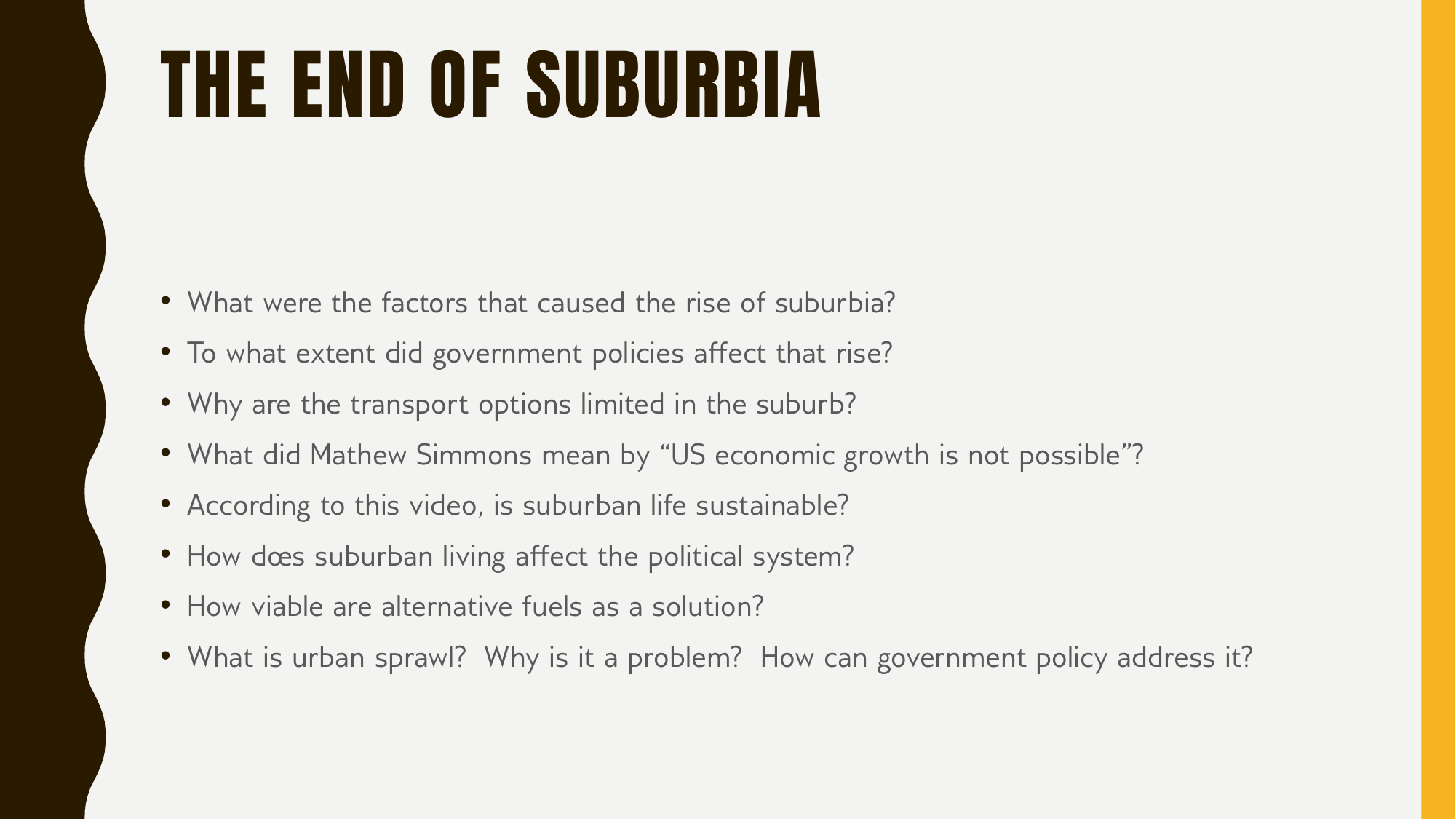

# The End of Suburbia
What were the factors that caused the rise of suburbia?
To what extent did government policies affect that rise?
Why are the transport options limited in the suburb?
What did Mathew Simmons mean by “US economic growth is not possible”?
According to this video, is suburban life sustainable?
How does suburban living affect the political system?
How viable are alternative fuels as a solution?
What is urban sprawl?  Why is it a problem?  How can government policy address it?